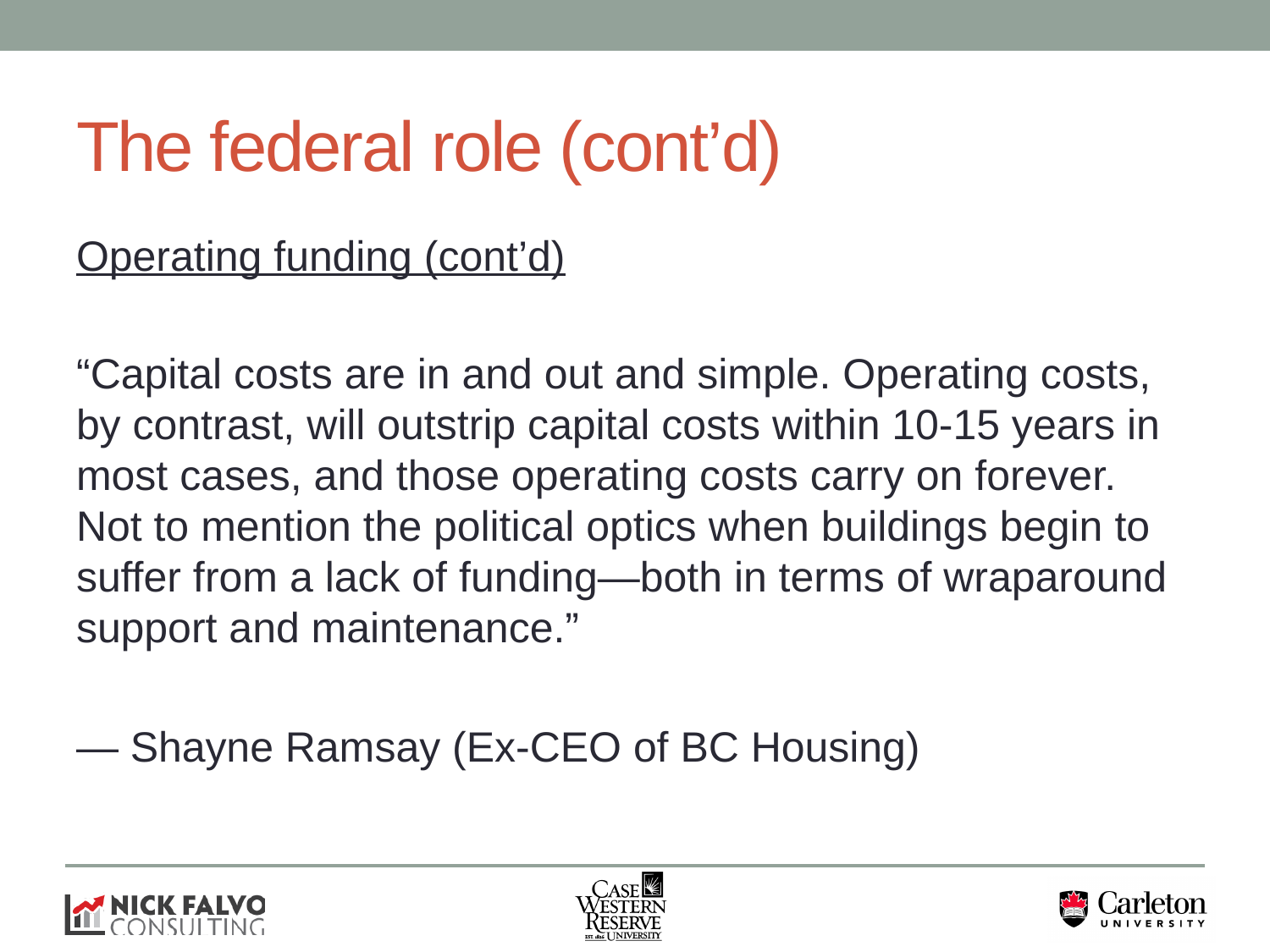

# The federal role (cont’d)
Operating funding (cont’d)

“Capital costs are in and out and simple. Operating costs, by contrast, will outstrip capital costs within 10-15 years in most cases, and those operating costs carry on forever. Not to mention the political optics when buildings begin to suffer from a lack of funding—both in terms of wraparound support and maintenance.”

— Shayne Ramsay (Ex-CEO of BC Housing)